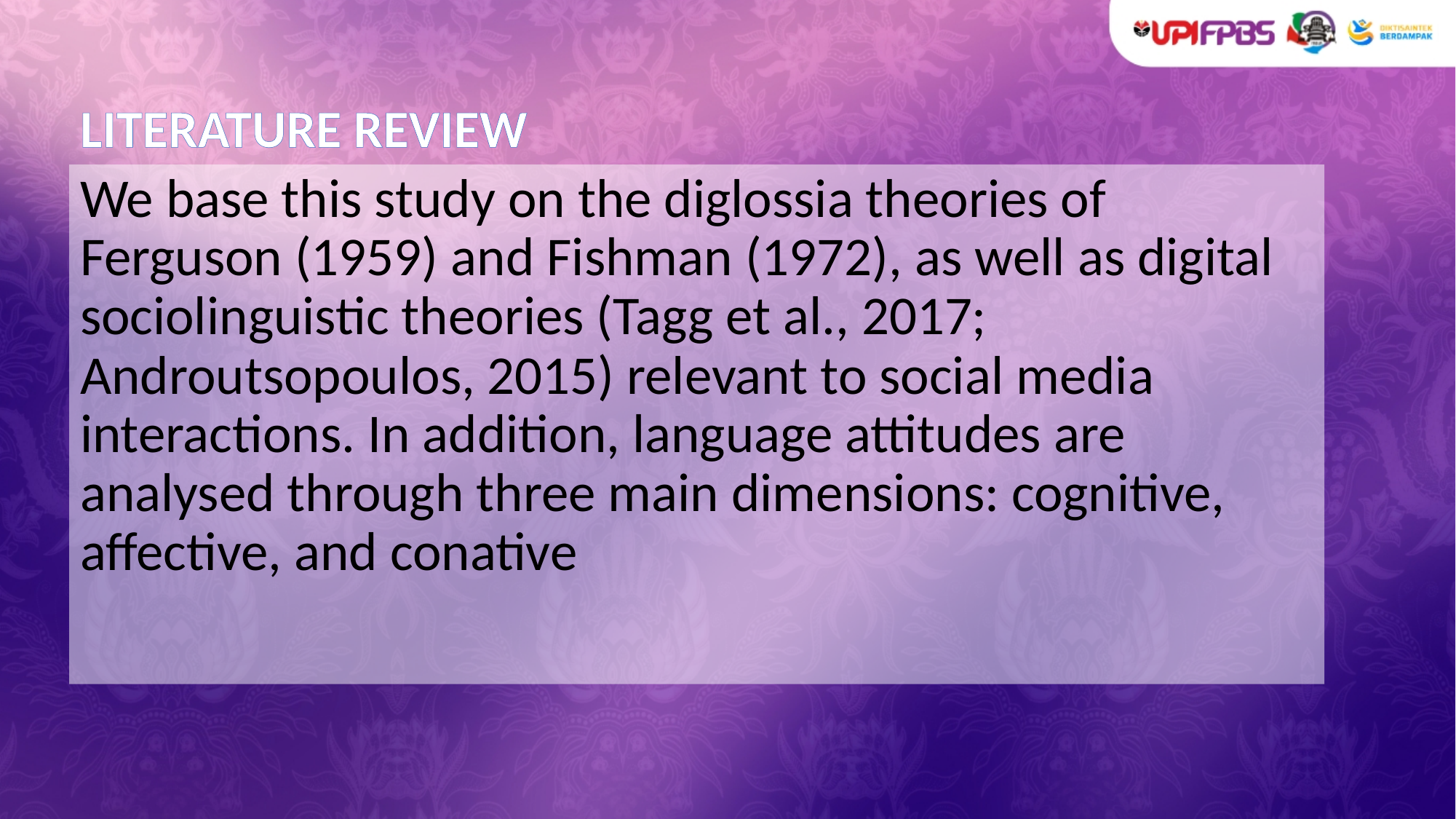

# LITERATURE REVIEW
We base this study on the diglossia theories of Ferguson (1959) and Fishman (1972), as well as digital sociolinguistic theories (Tagg et al., 2017; Androutsopoulos, 2015) relevant to social media interactions. In addition, language attitudes are analysed through three main dimensions: cognitive, affective, and conative